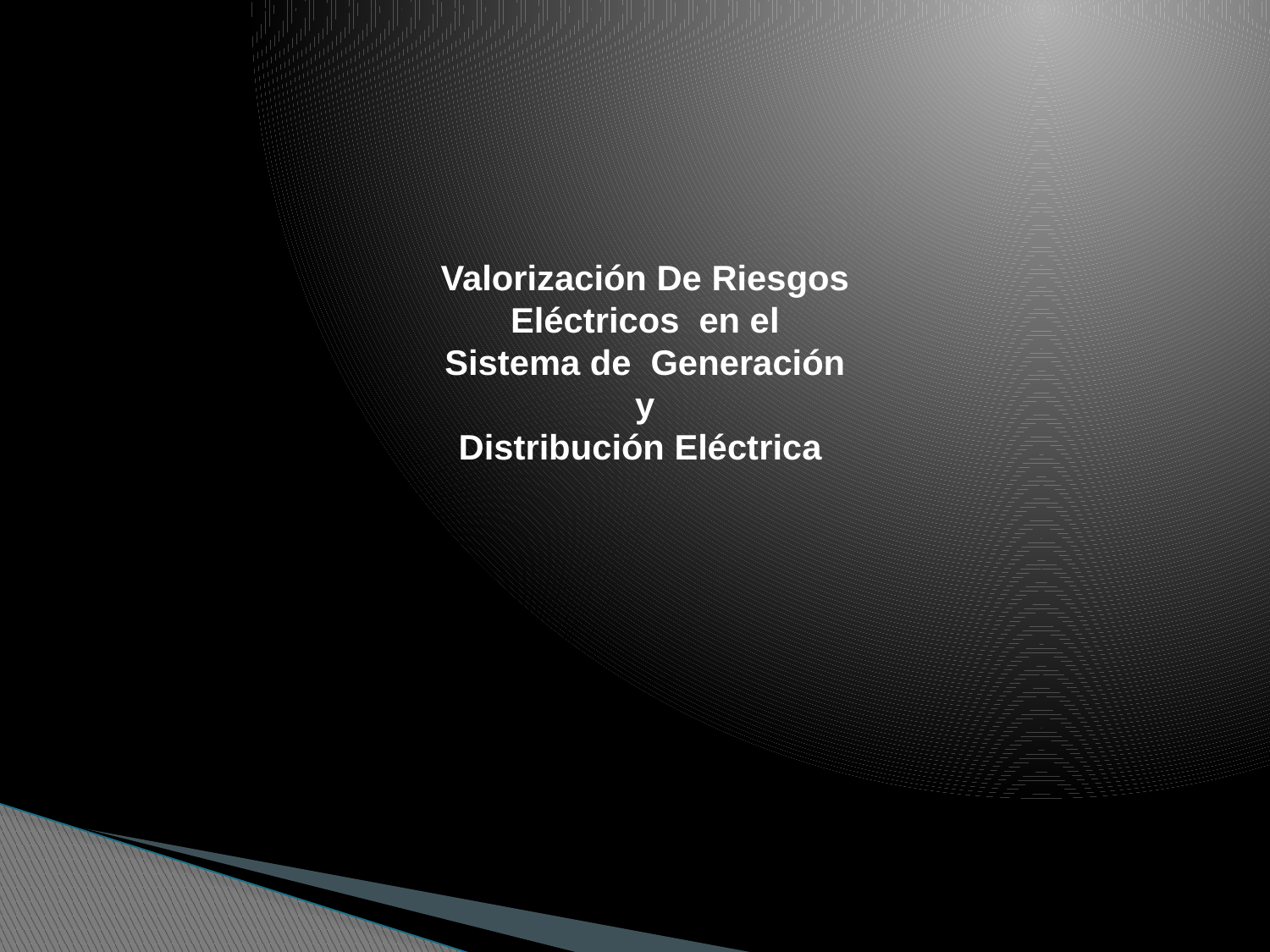

Valorización De Riesgos
Eléctricos  en el
Sistema de  Generación
y
Distribución Eléctrica